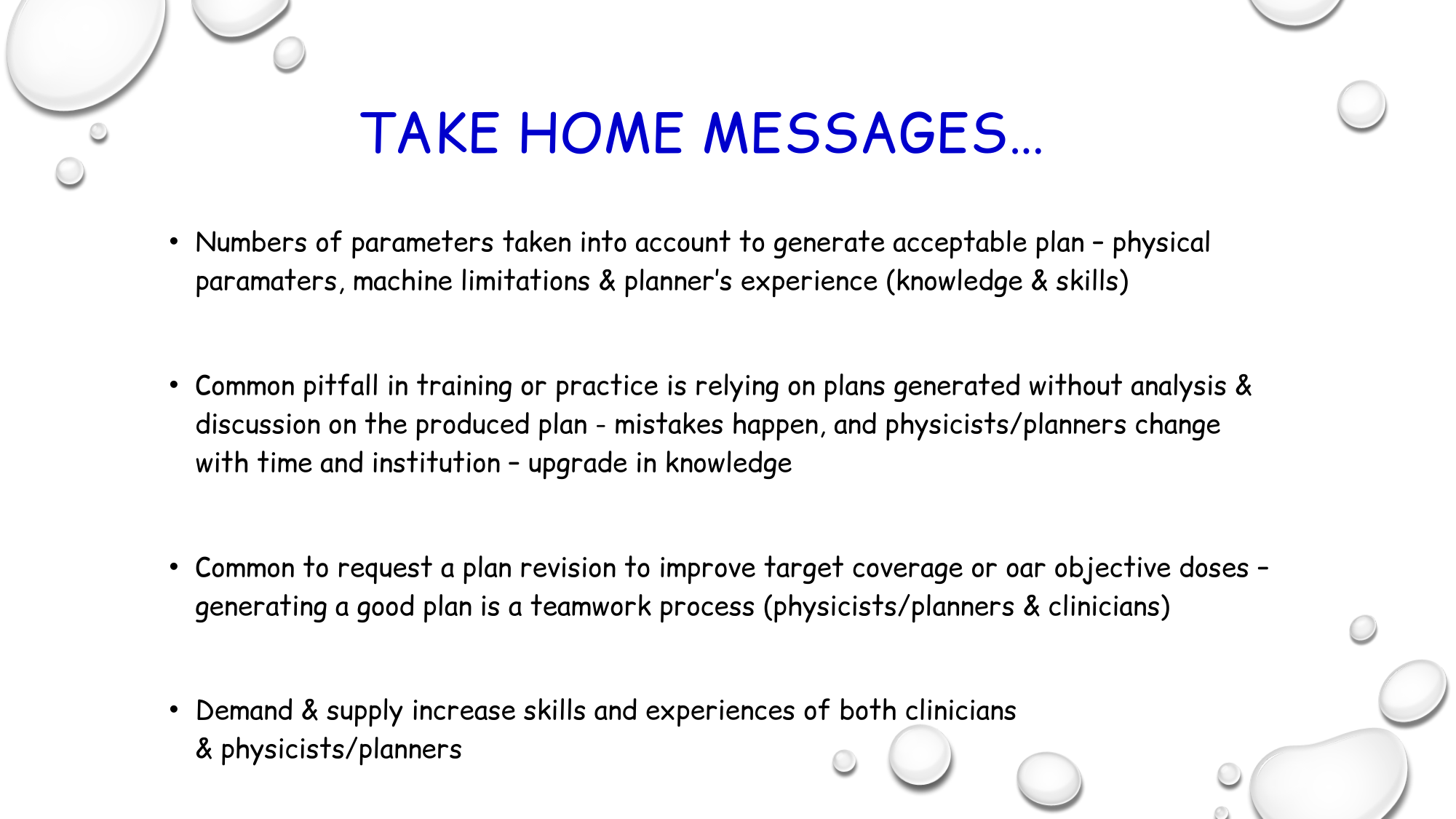

# Take home messages…
Numbers of parameters taken into account to generate acceptable plan – physical paramaters, machine limitations & planner’s experience (knowledge & skills)

Common pitfall in training or practice is relying on plans generated without analysis & discussion on the produced plan - mistakes happen, and physicists/planners change with time and institution – upgrade in knowledge

Common to request a plan revision to improve target coverage or oar objective doses – generating a good plan is a teamwork process (physicists/planners & clinicians)

Demand & supply increase skills and experiences of both clinicians & physicists/planners